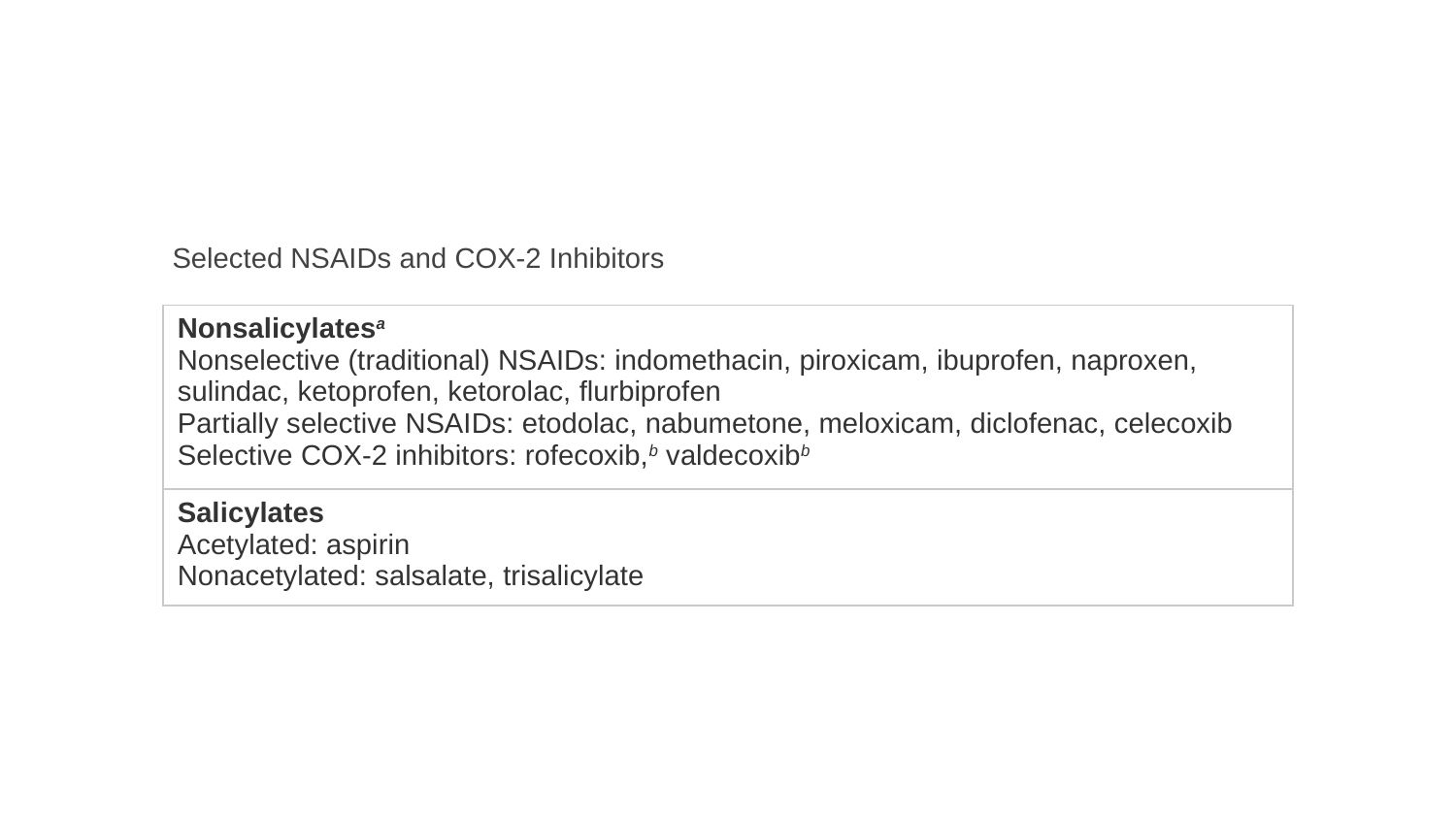

Selected NSAIDs and COX-2 Inhibitors

| Nonsalicylatesa Nonselective (traditional) NSAIDs: indomethacin, piroxicam, ibuprofen, naproxen, sulindac, ketoprofen, ketorolac, flurbiprofen Partially selective NSAIDs: etodolac, nabumetone, meloxicam, diclofenac, celecoxib Selective COX-2 inhibitors: rofecoxib,b valdecoxibb |
| --- |
| Salicylates Acetylated: aspirin Nonacetylated: salsalate, trisalicylate |